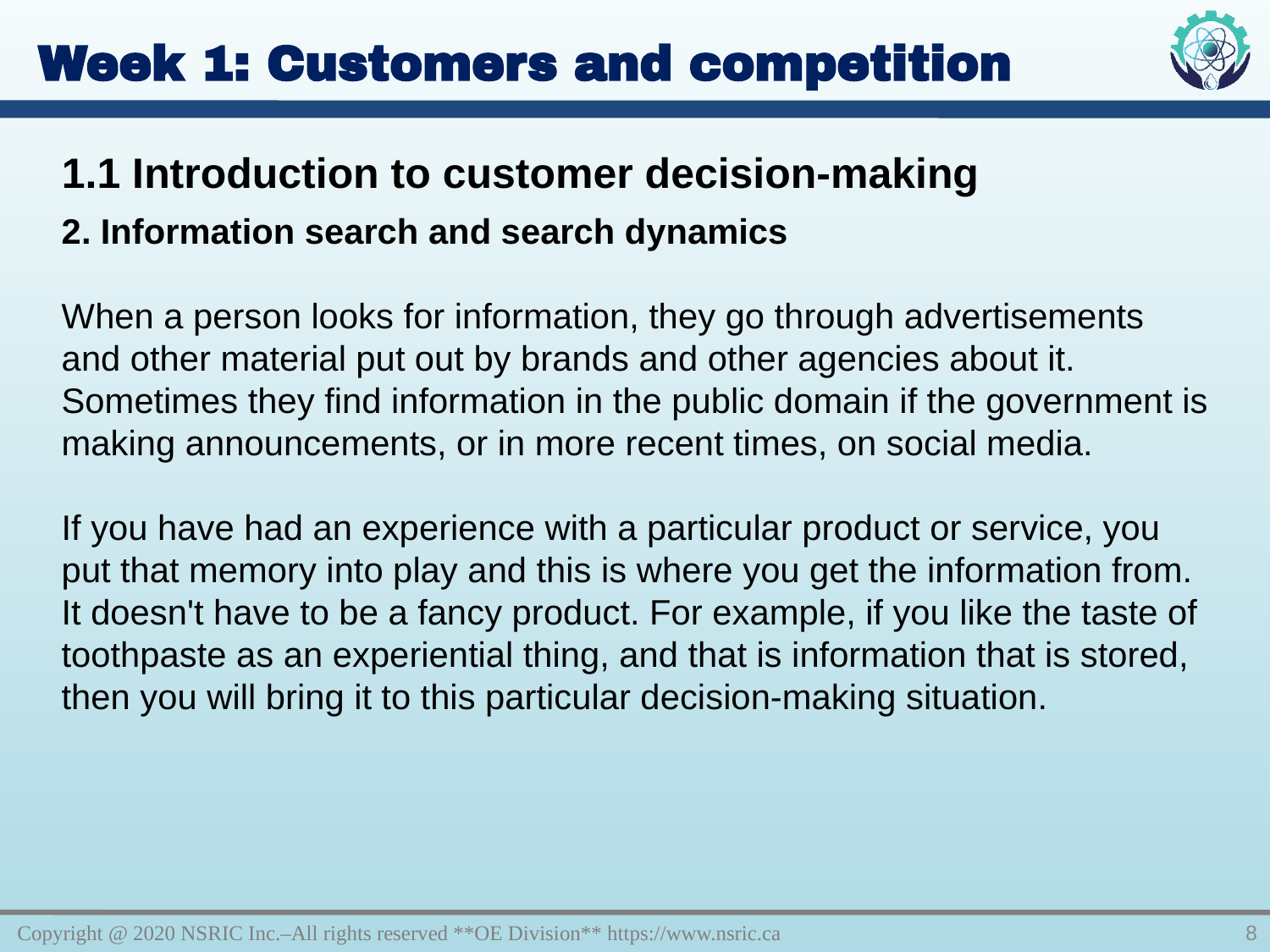

Week 1: Customers and competition
1.1 Introduction to customer decision-making
2. Information search and search dynamics

When a person looks for information, they go through advertisements and other material put out by brands and other agencies about it. Sometimes they find information in the public domain if the government is making announcements, or in more recent times, on social media.

If you have had an experience with a particular product or service, you put that memory into play and this is where you get the information from. It doesn't have to be a fancy product. For example, if you like the taste of toothpaste as an experiential thing, and that is information that is stored, then you will bring it to this particular decision-making situation.

Copyright @ 2020 NSRIC Inc.–All rights reserved **OE Division** https://www.nsric.ca
8